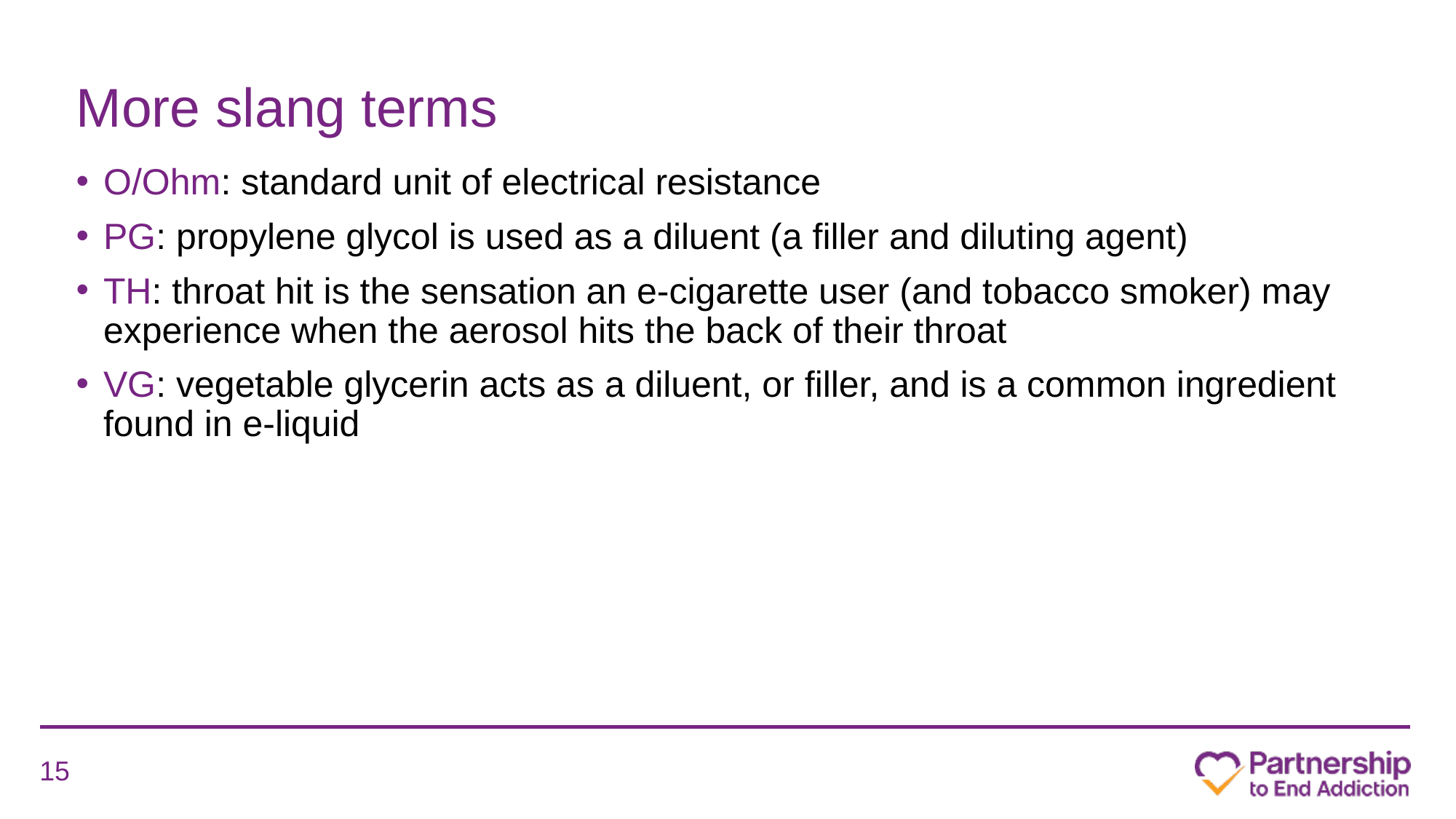

# More slang terms
O/Ohm: standard unit of electrical resistance
PG: propylene glycol is used as a diluent (a filler and diluting agent)
TH: throat hit is the sensation an e-cigarette user (and tobacco smoker) may experience when the aerosol hits the back of their throat
VG: vegetable glycerin acts as a diluent, or filler, and is a common ingredient found in e-liquid
15